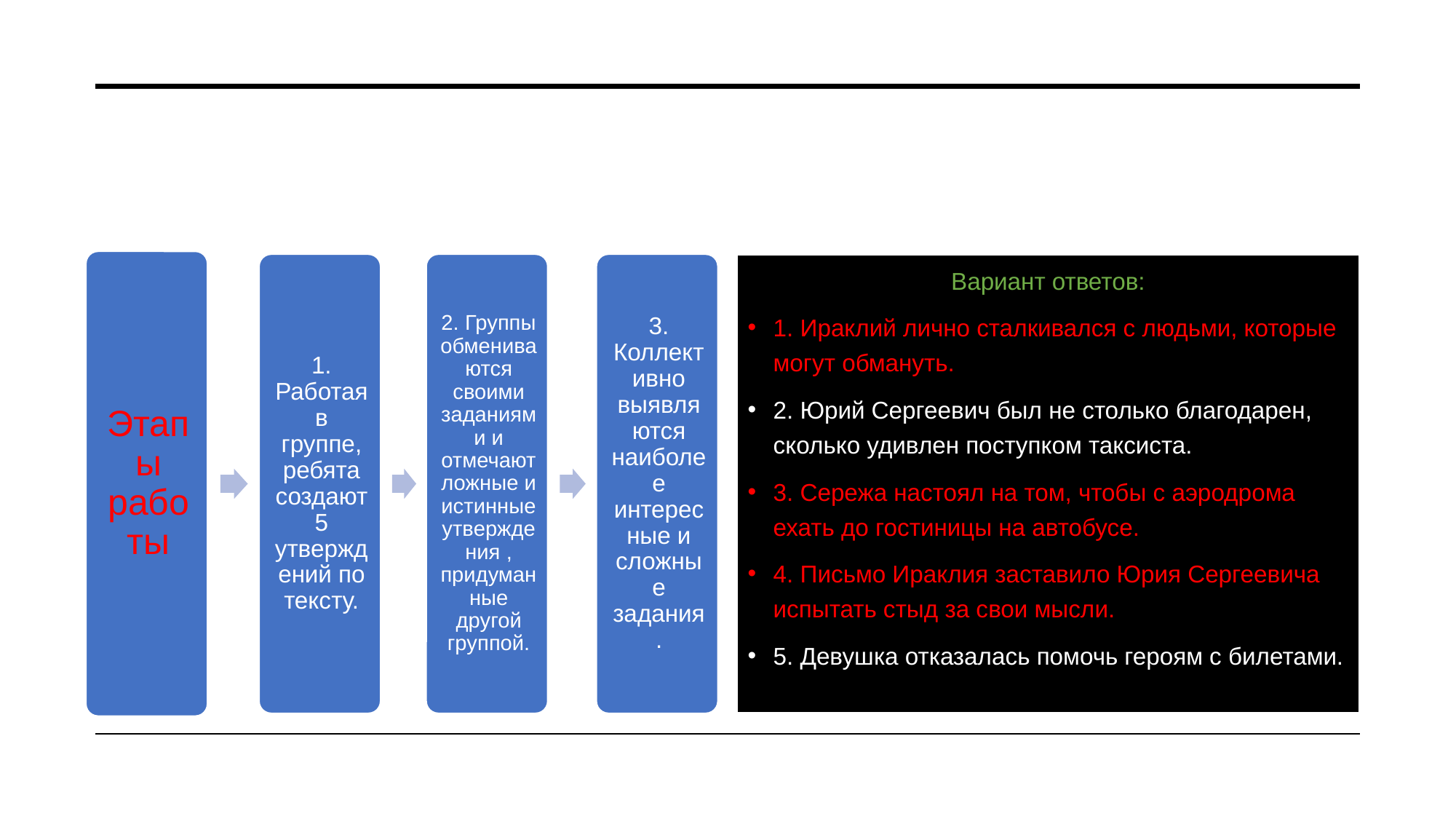

#
Этапы работы

1. Работая в группе, ребята создают 5 утверждений по тексту.

2. Группы обмениваются своими заданиями и отмечают ложные и истинные утверждения , придуманные другой группой.

3. Коллективно выявляются наиболее интересные и сложные задания.
Вариант ответов:
1. Ираклий лично сталкивался с людьми, которые могут обмануть.
2. Юрий Сергеевич был не столько благодарен, сколько удивлен поступком таксиста.
3. Сережа настоял на том, чтобы с аэродрома ехать до гостиницы на автобусе.
4. Письмо Ираклия заставило Юрия Сергеевича испытать стыд за свои мысли.
5. Девушка отказалась помочь героям с билетами.